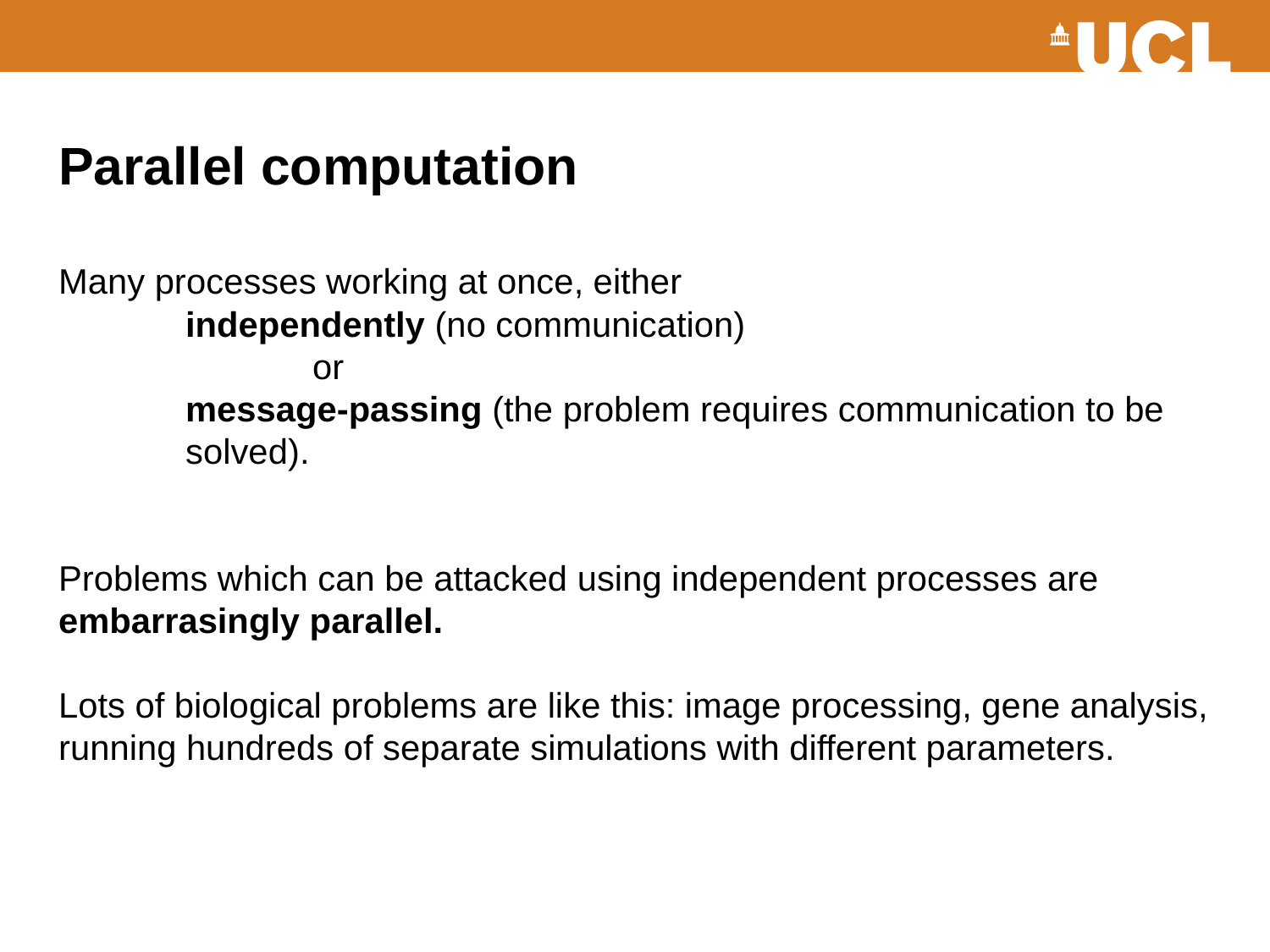

# Parallel computation Many processes working at once, either independently (no communication) or message-passing (the problem requires communication to be 		solved). Problems which can be attacked using independent processes are embarrasingly parallel. Lots of biological problems are like this: image processing, gene analysis, running hundreds of separate simulations with different parameters.